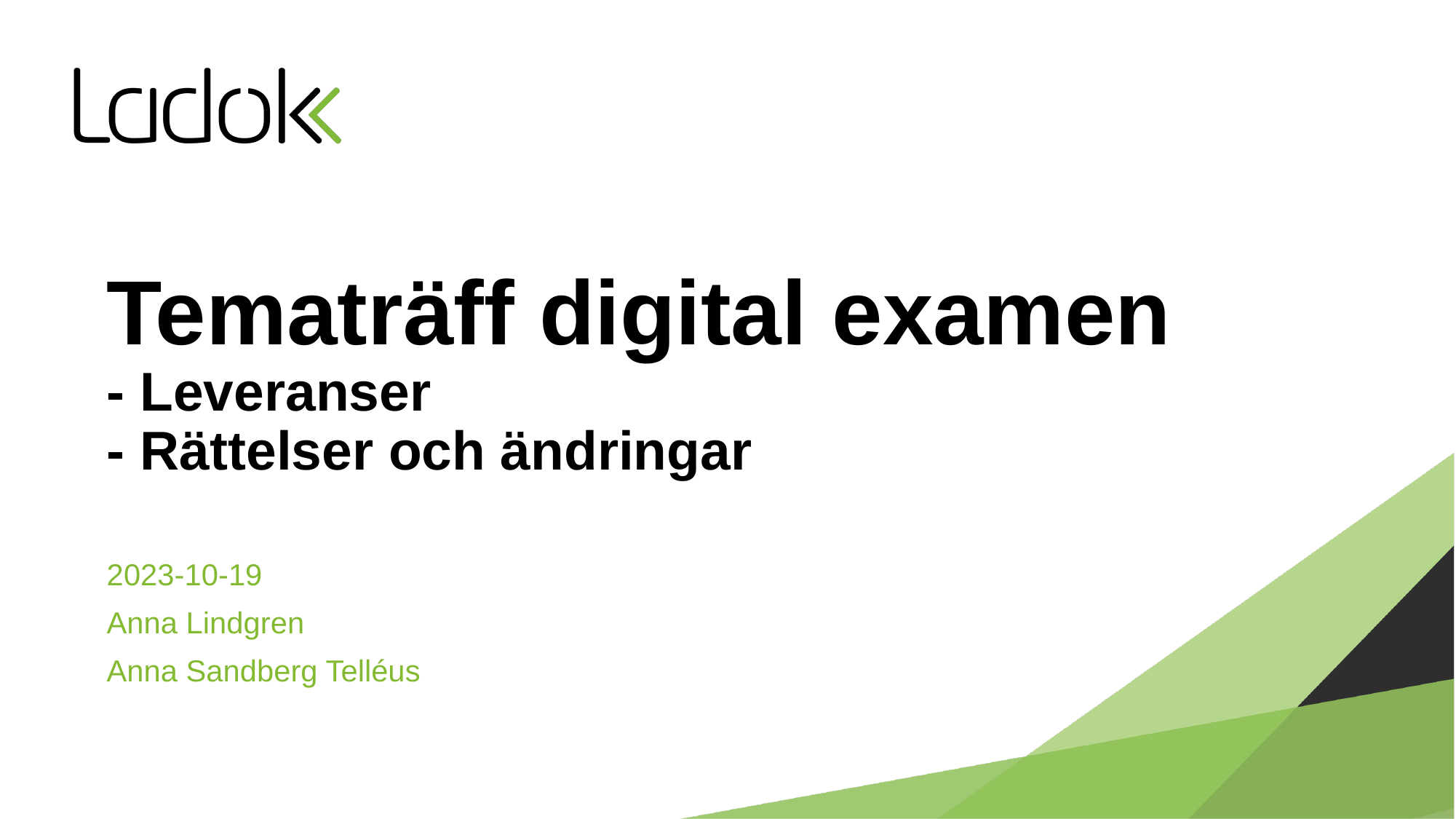

# Tematräff digital examen - Leveranser - Rättelser och ändringar
2023-10-19
Anna Lindgren
Anna Sandberg Telléus